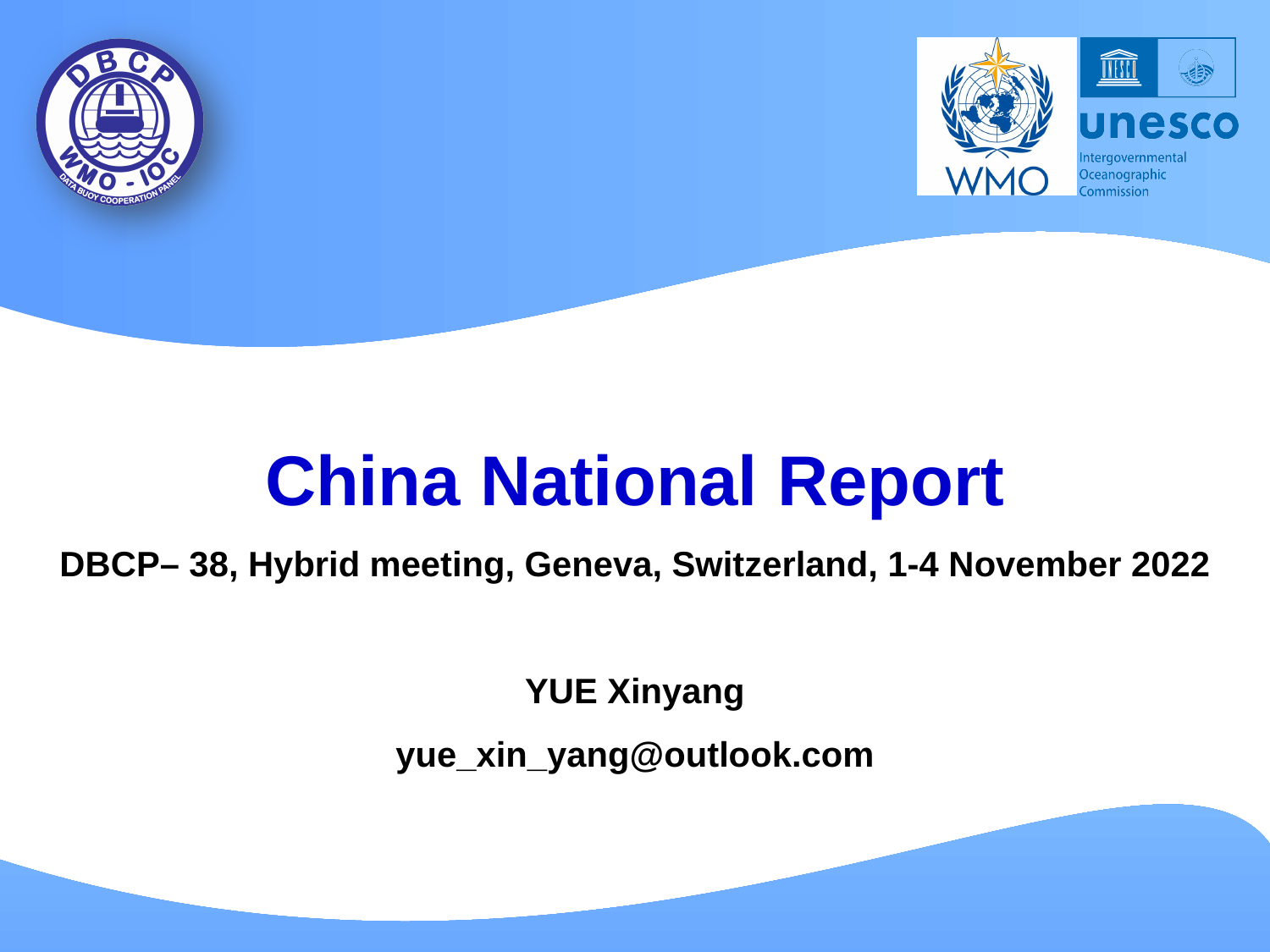

China National Report
DBCP– 38, Hybrid meeting, Geneva, Switzerland, 1-4 November 2022

YUE Xinyang
yue_xin_yang@outlook.com